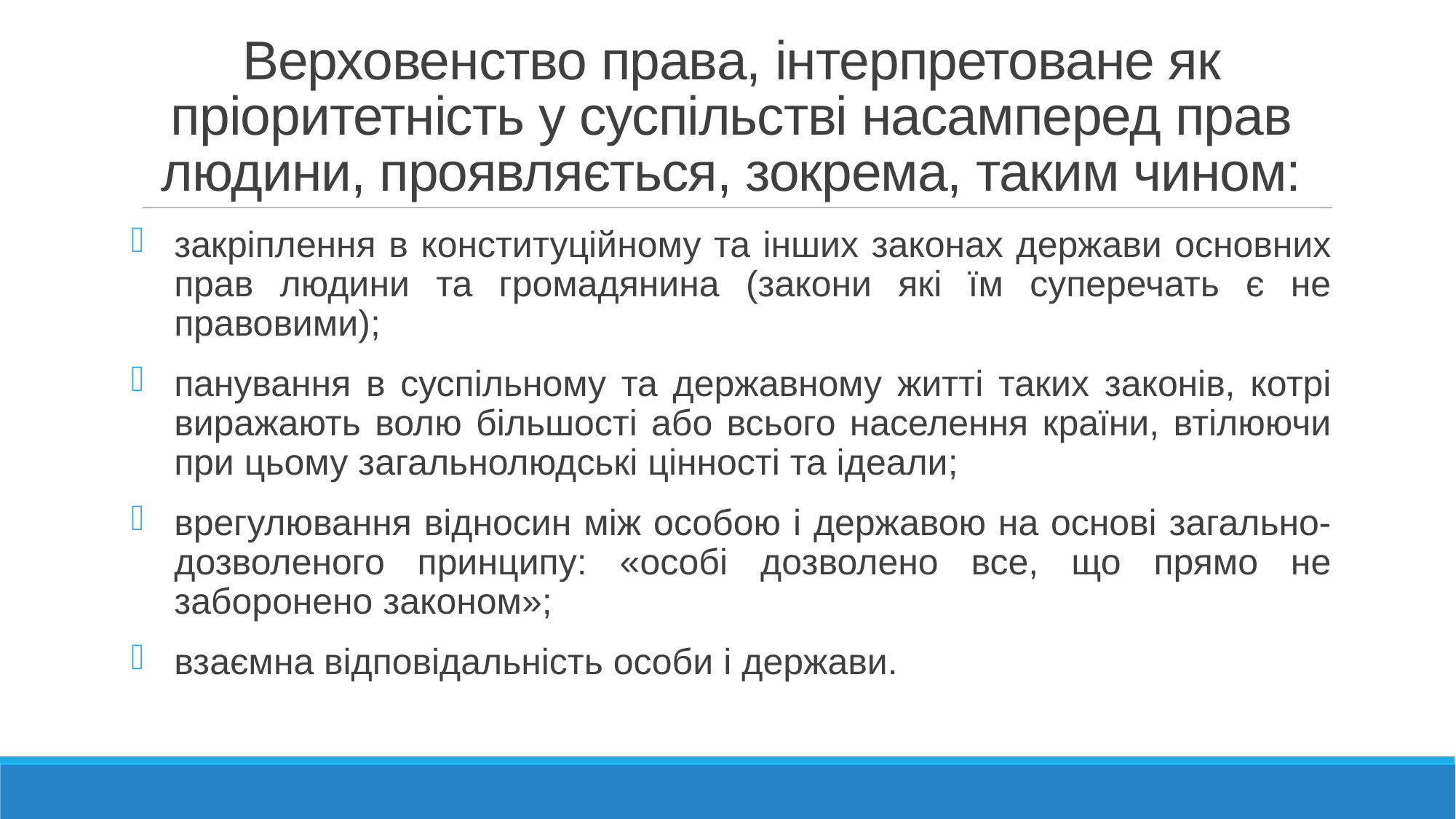

# Верховенство права, інтерпретоване як пріоритетність у суспільстві насамперед прав людини, проявляється, зокрема, таким чином:
закріплення в конституційному та інших законах держави основних прав людини та громадянина (закони які їм суперечать є не правовими);
панування в суспільному та державному житті таких законів, котрі виражають волю більшості або всього населення країни, втілюючи при цьому загальнолюдські цінності та ідеали;
врегулювання відносин між особою і державою на основі загально-дозволеного принципу: «особі дозволено все, що прямо не заборонено законом»;
взаємна відповідальність особи і держави.